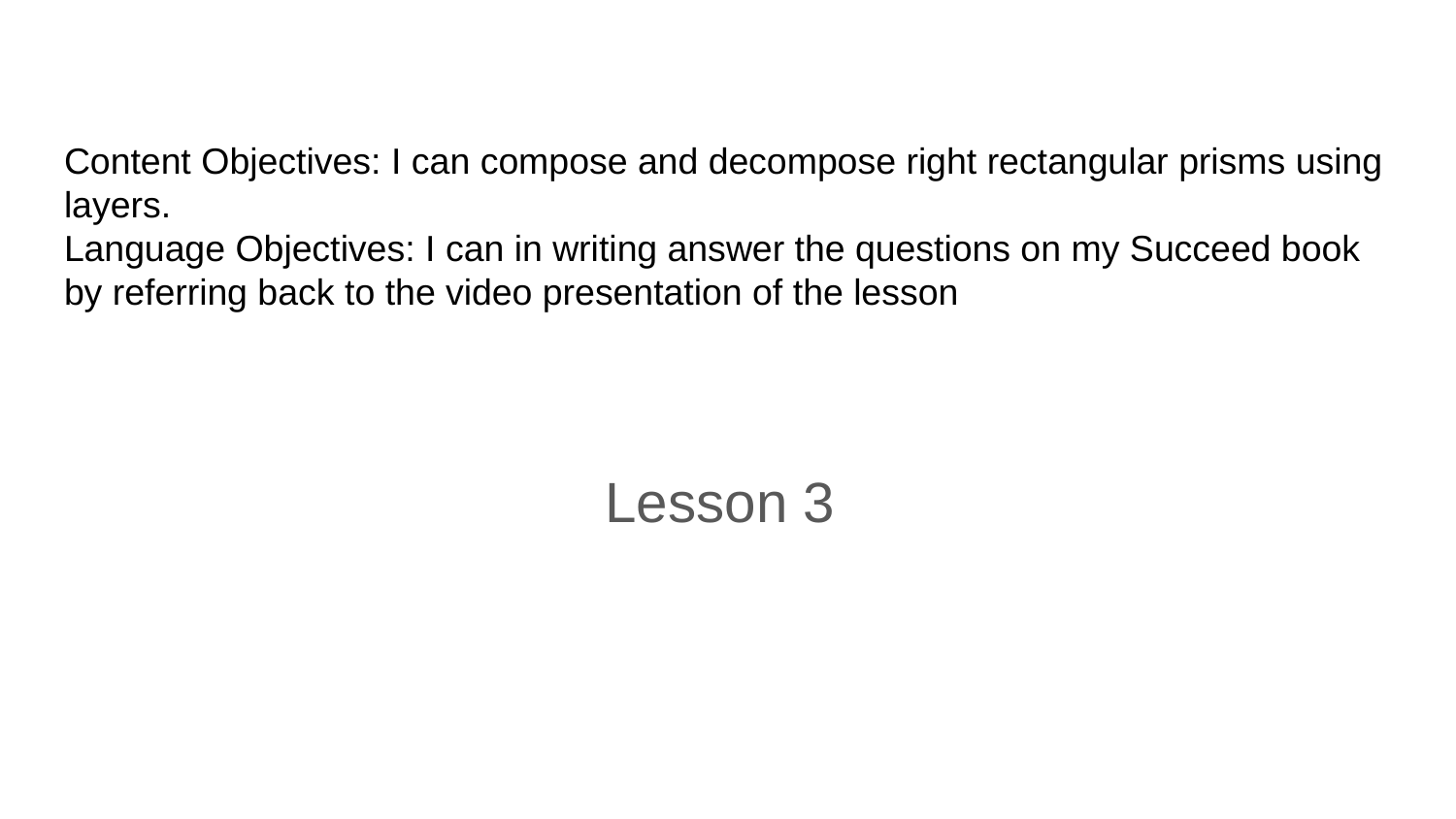

# Content Objectives: I can compose and decompose right rectangular prisms using layers.
Language Objectives: I can in writing answer the questions on my Succeed book by referring back to the video presentation of the lesson
Lesson 3